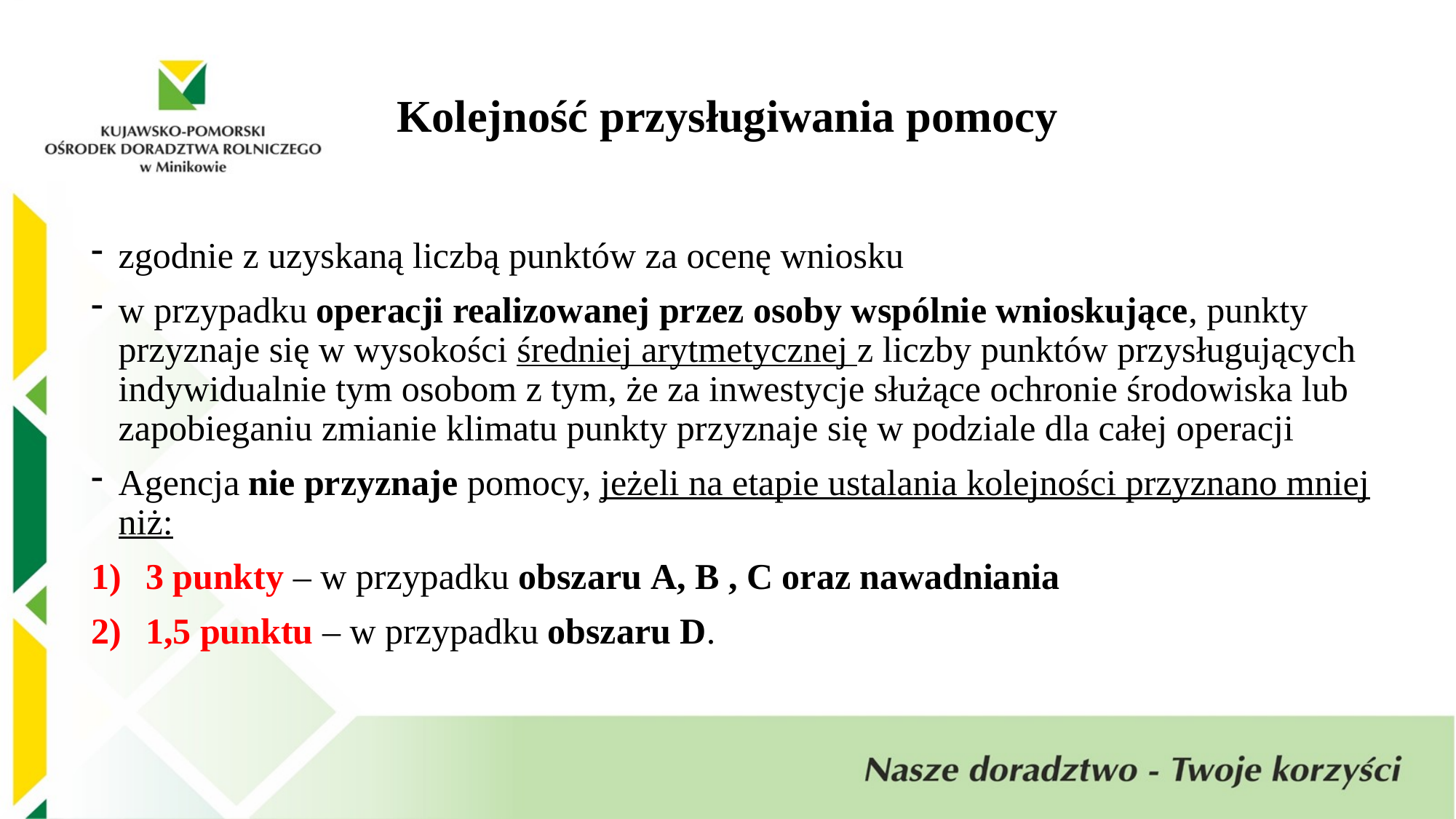

Kolejność przysługiwania pomocy
zgodnie z uzyskaną liczbą punktów za ocenę wniosku
w przypadku operacji realizowanej przez osoby wspólnie wnioskujące, punkty przyznaje się w wysokości średniej arytmetycznej z liczby punktów przysługujących indywidualnie tym osobom z tym, że za inwestycje służące ochronie środowiska lub zapobieganiu zmianie klimatu punkty przyznaje się w podziale dla całej operacji
Agencja nie przyznaje pomocy, jeżeli na etapie ustalania kolejności przyznano mniej niż:
3 punkty – w przypadku obszaru A, B , C oraz nawadniania
1,5 punktu – w przypadku obszaru D.